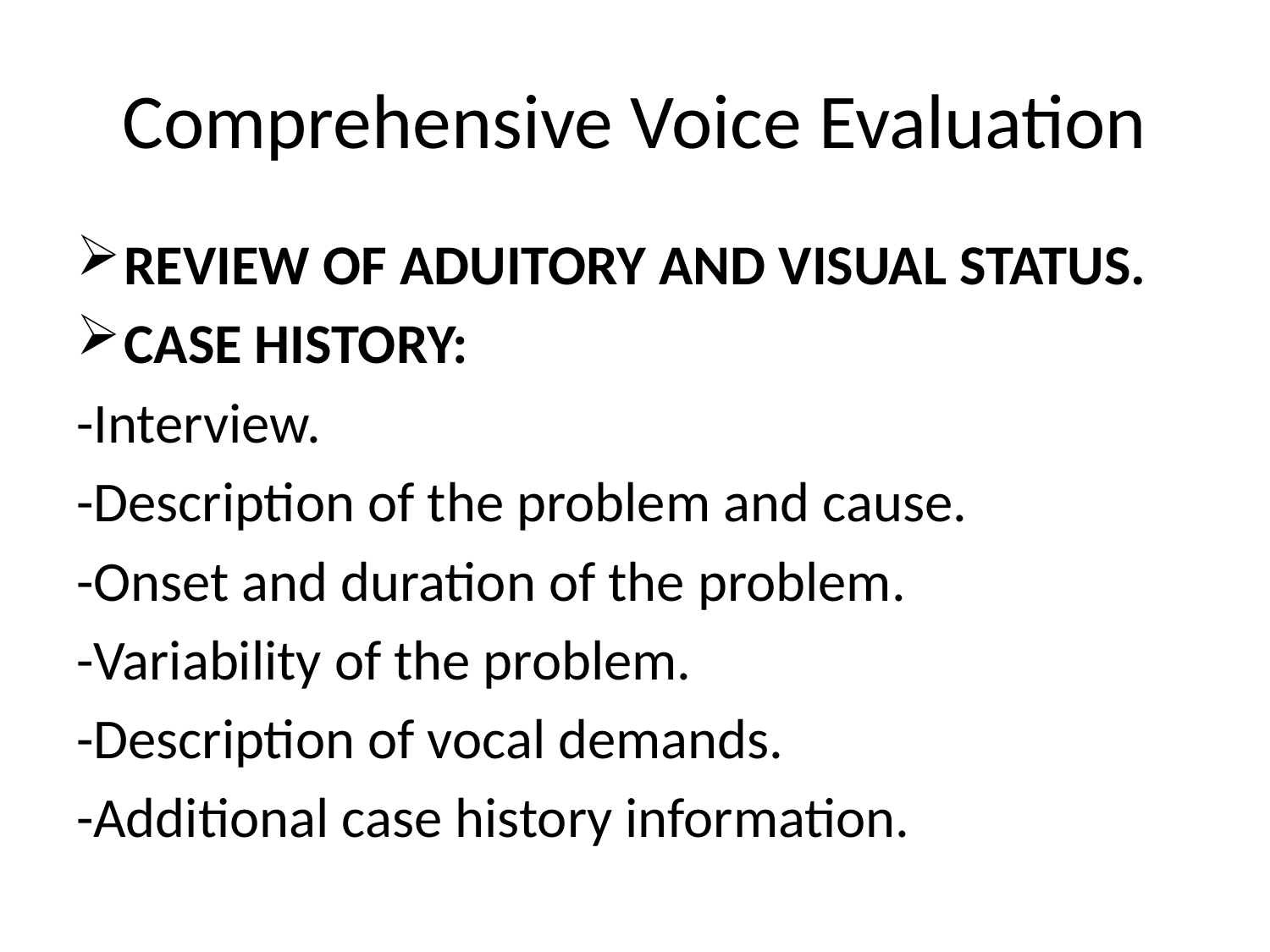

# Comprehensive Voice Evaluation
REVIEW OF ADUITORY AND VISUAL STATUS.
CASE HISTORY:
-Interview.
-Description of the problem and cause.
-Onset and duration of the problem.
-Variability of the problem.
-Description of vocal demands.
-Additional case history information.